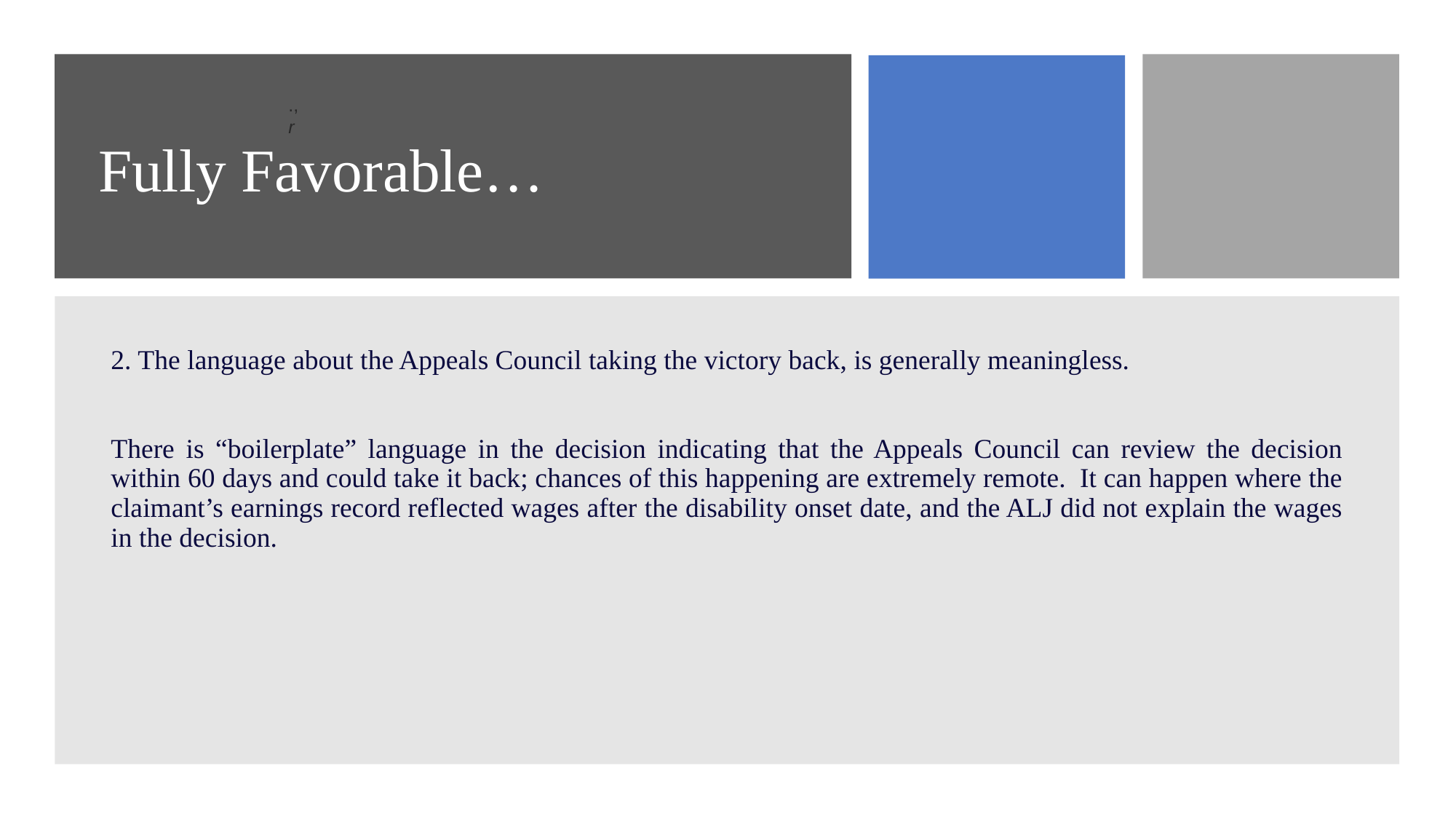

# Fully Favorable…
., r

2. The language about the Appeals Council taking the victory back, is generally meaningless.

There is “boilerplate” language in the decision indicating that the Appeals Council can review the decision within 60 days and could take it back; chances of this happening are extremely remote.  It can happen where the claimant’s earnings record reflected wages after the disability onset date, and the ALJ did not explain the wages in the decision.